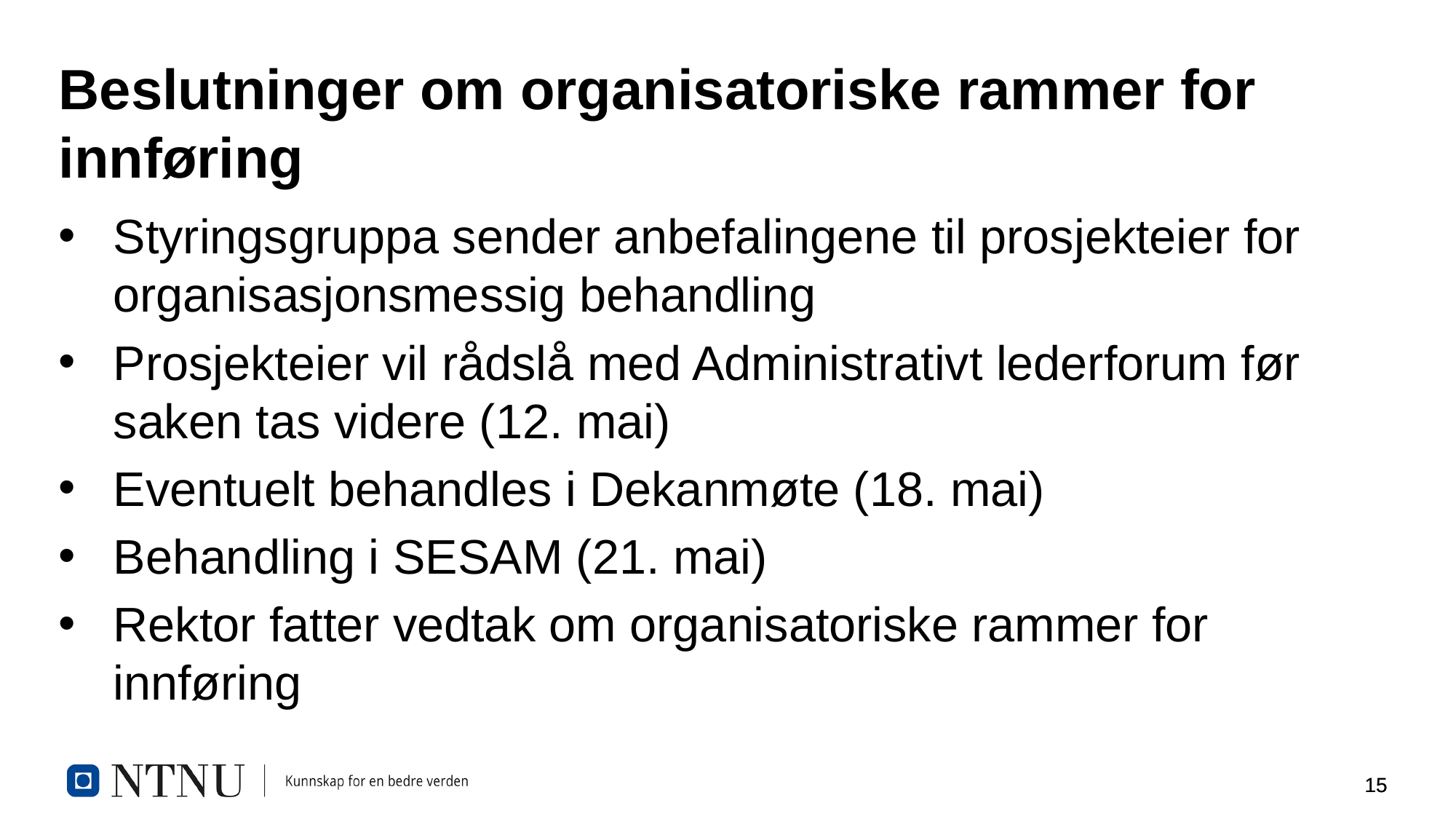

# Beslutninger om organisatoriske rammer for innføring
Styringsgruppa sender anbefalingene til prosjekteier for organisasjonsmessig behandling
Prosjekteier vil rådslå med Administrativt lederforum før saken tas videre (12. mai)
Eventuelt behandles i Dekanmøte (18. mai)
Behandling i SESAM (21. mai)
Rektor fatter vedtak om organisatoriske rammer for innføring